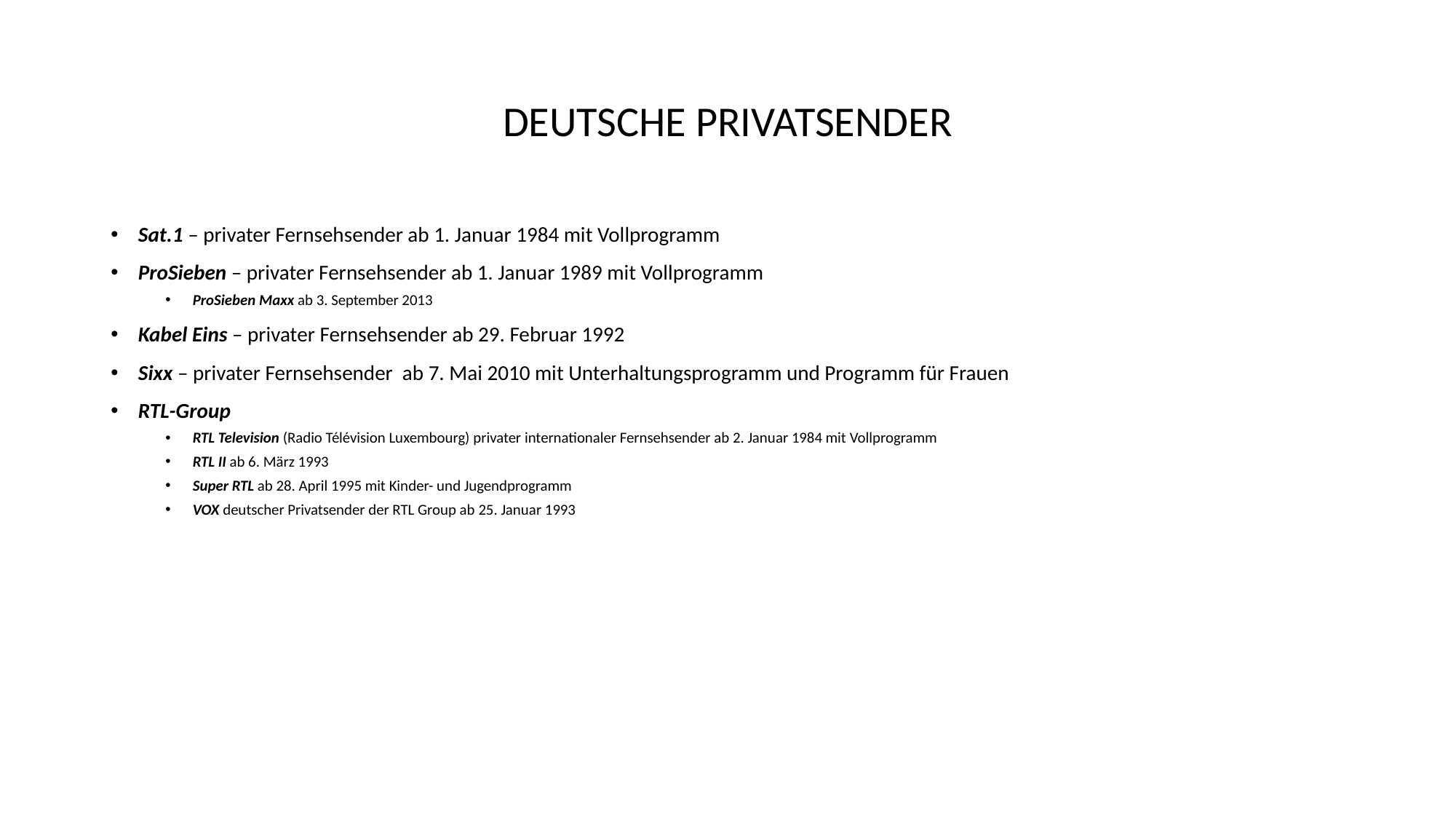

# DEUTSCHE PRIVATSENDER
Sat.1 – privater Fernsehsender ab 1. Januar 1984 mit Vollprogramm
ProSieben – privater Fernsehsender ab 1. Januar 1989 mit Vollprogramm
ProSieben Maxx ab 3. September 2013
Kabel Eins – privater Fernsehsender ab 29. Februar 1992
Sixx – privater Fernsehsender  ab 7. Mai 2010 mit Unterhaltungsprogramm und Programm für Frauen
RTL-Group
RTL Television (Radio Télévision Luxembourg) privater internationaler Fernsehsender ab 2. Januar 1984 mit Vollprogramm
RTL II ab 6. März 1993
Super RTL ab 28. April 1995 mit Kinder- und Jugendprogramm
VOX deutscher Privatsender der RTL Group ab 25. Januar 1993